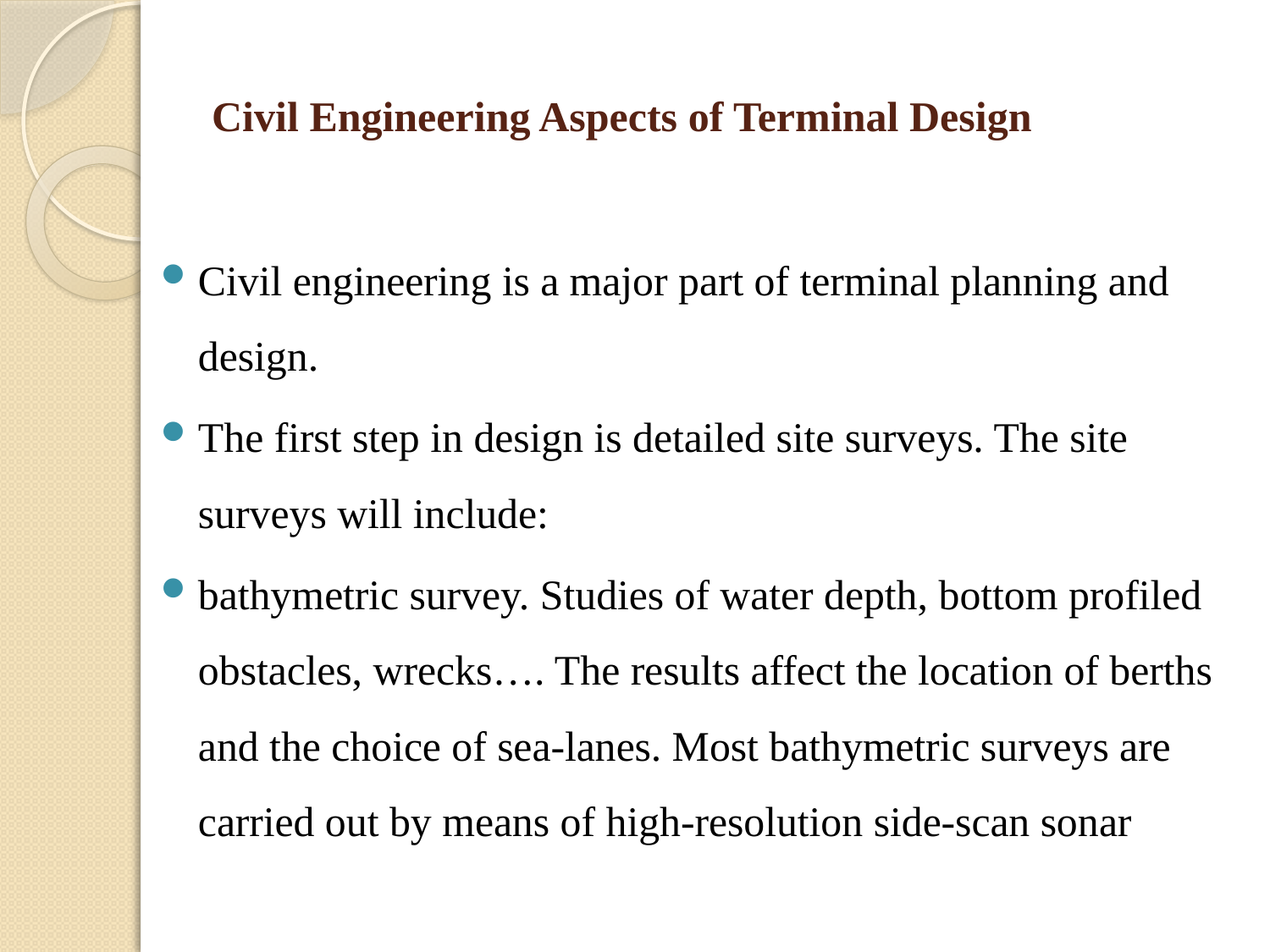

# Civil Engineering Aspects of Terminal Design
Civil engineering is a major part of terminal planning and design.
The first step in design is detailed site surveys. The site surveys will include:
bathymetric survey. Studies of water depth, bottom profiled obstacles, wrecks…. The results affect the location of berths and the choice of sea-lanes. Most bathymetric surveys are carried out by means of high-resolution side-scan sonar